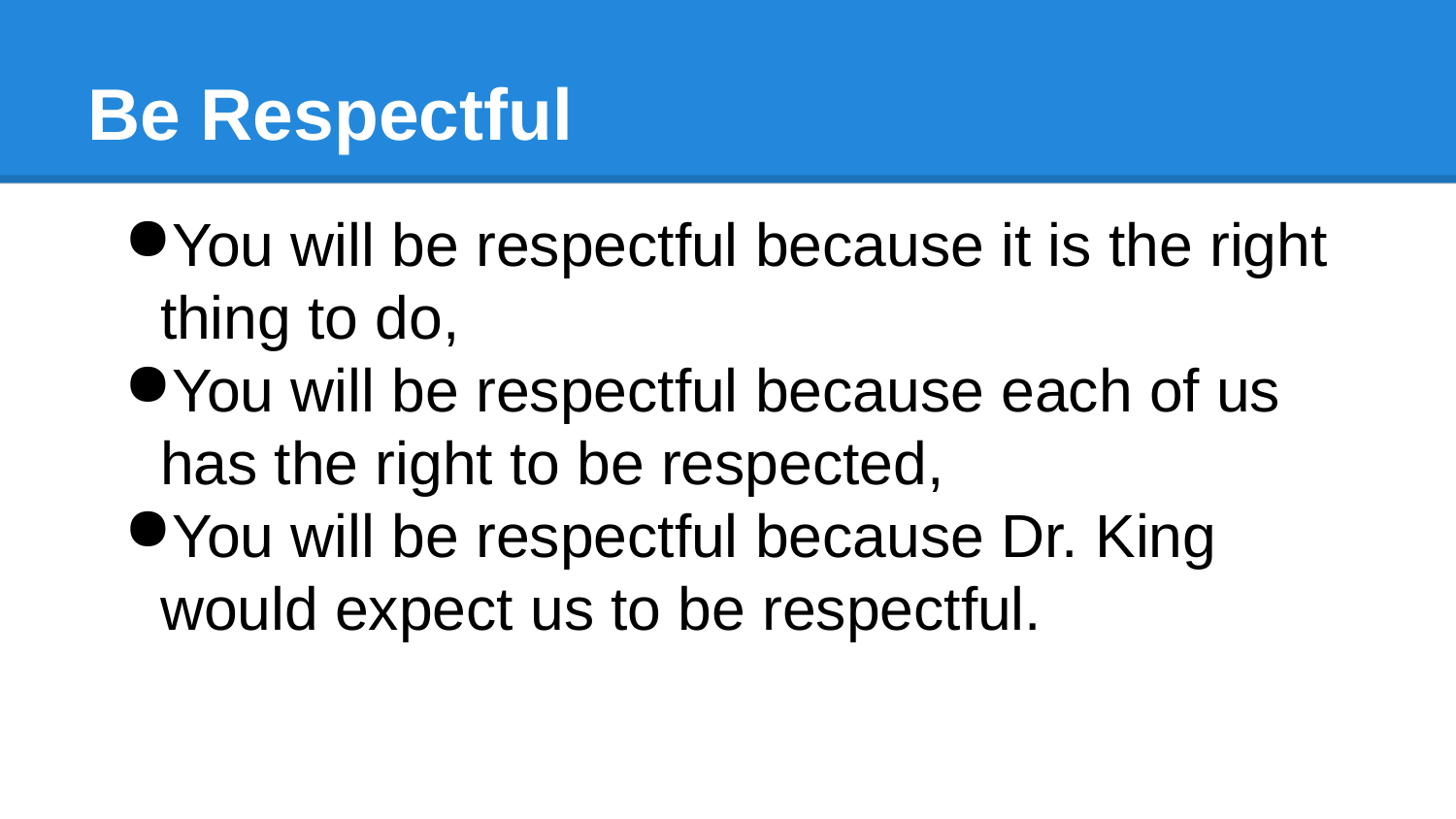

# Be Respectful
You will be respectful because it is the right thing to do,
You will be respectful because each of us has the right to be respected,
You will be respectful because Dr. King would expect us to be respectful.